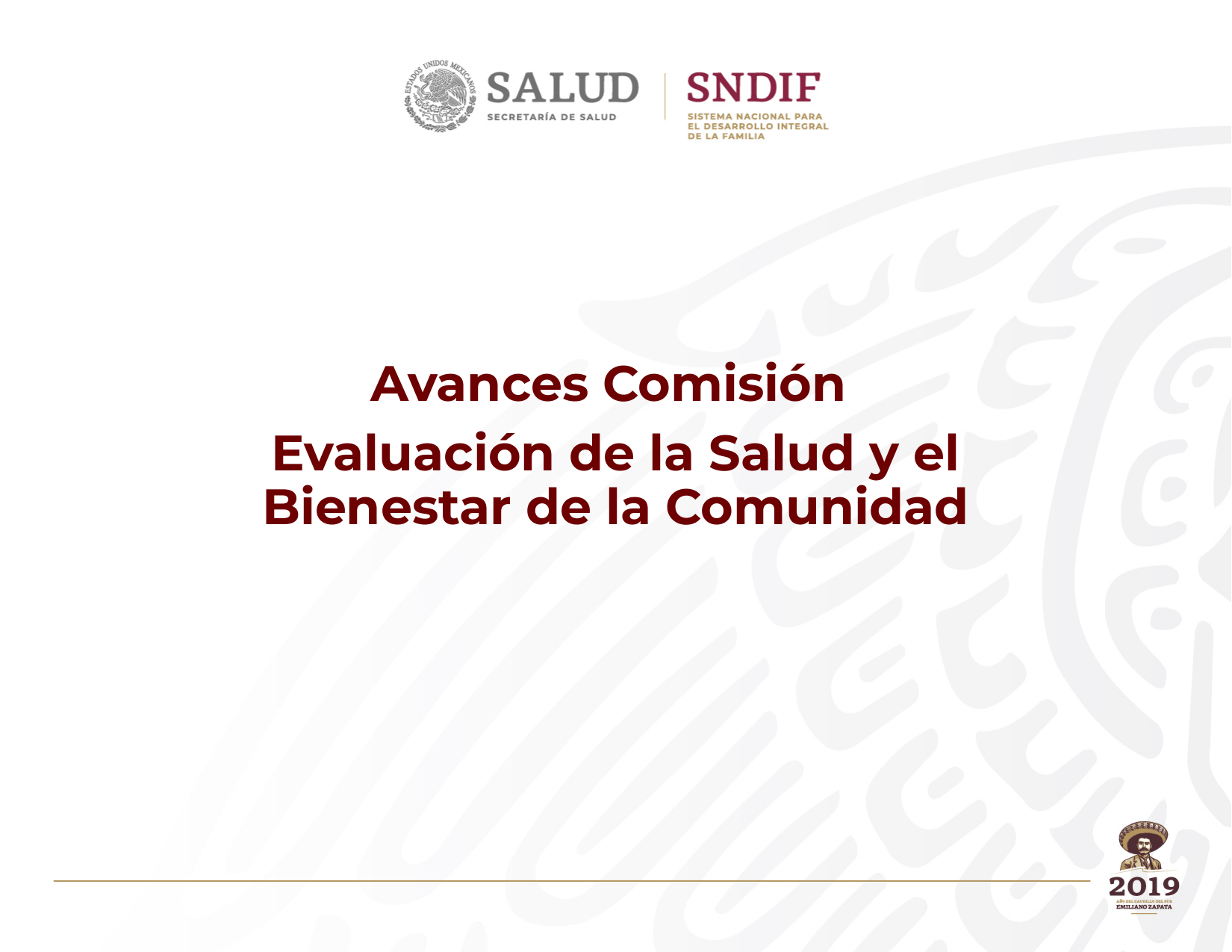

Avances Comisión
Evaluación de la Salud y el Bienestar de la Comunidad